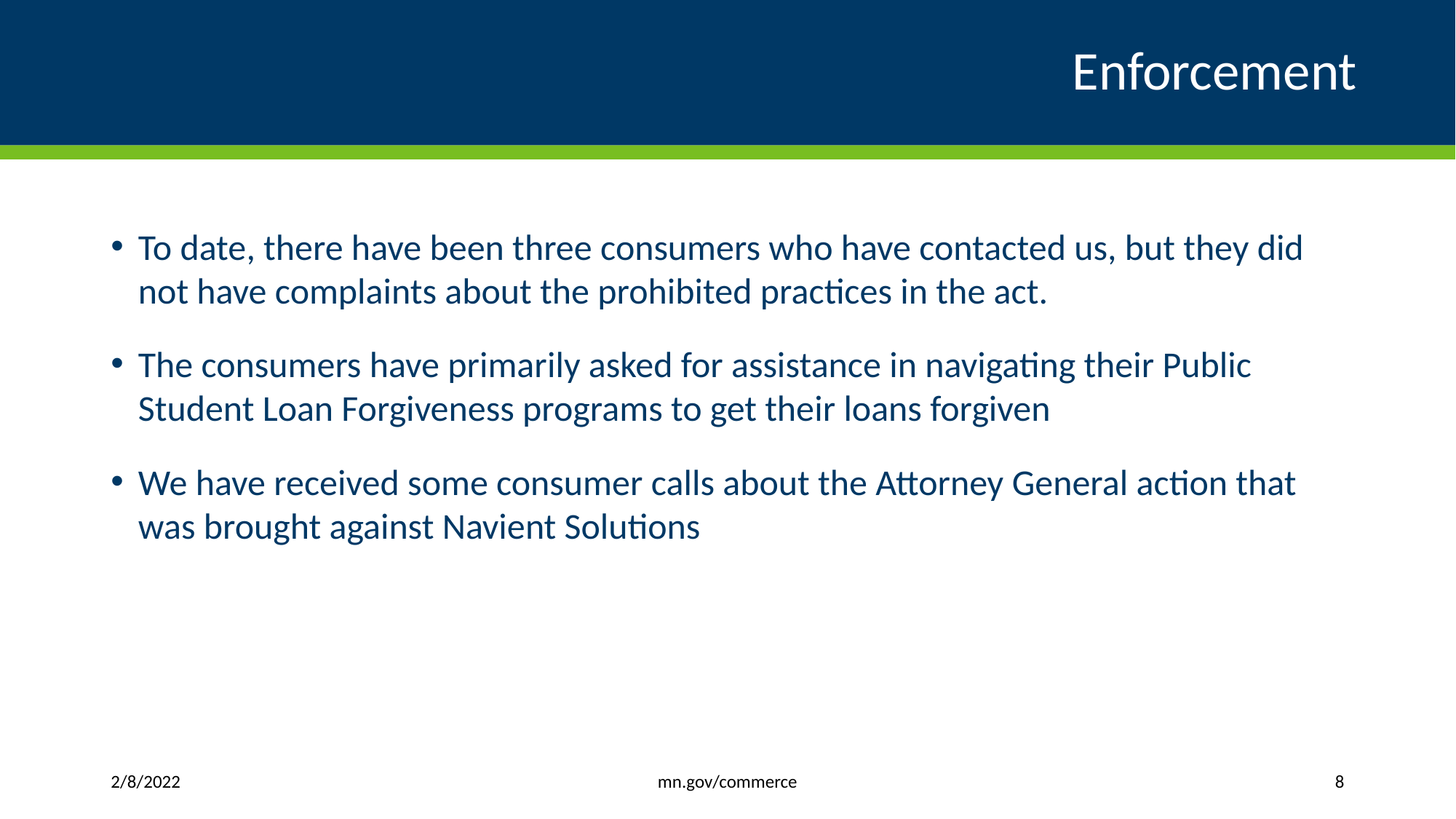

# Enforcement
To date, there have been three consumers who have contacted us, but they did not have complaints about the prohibited practices in the act.
The consumers have primarily asked for assistance in navigating their Public Student Loan Forgiveness programs to get their loans forgiven
We have received some consumer calls about the Attorney General action that was brought against Navient Solutions

mn.gov/commerce
2/8/2022
8